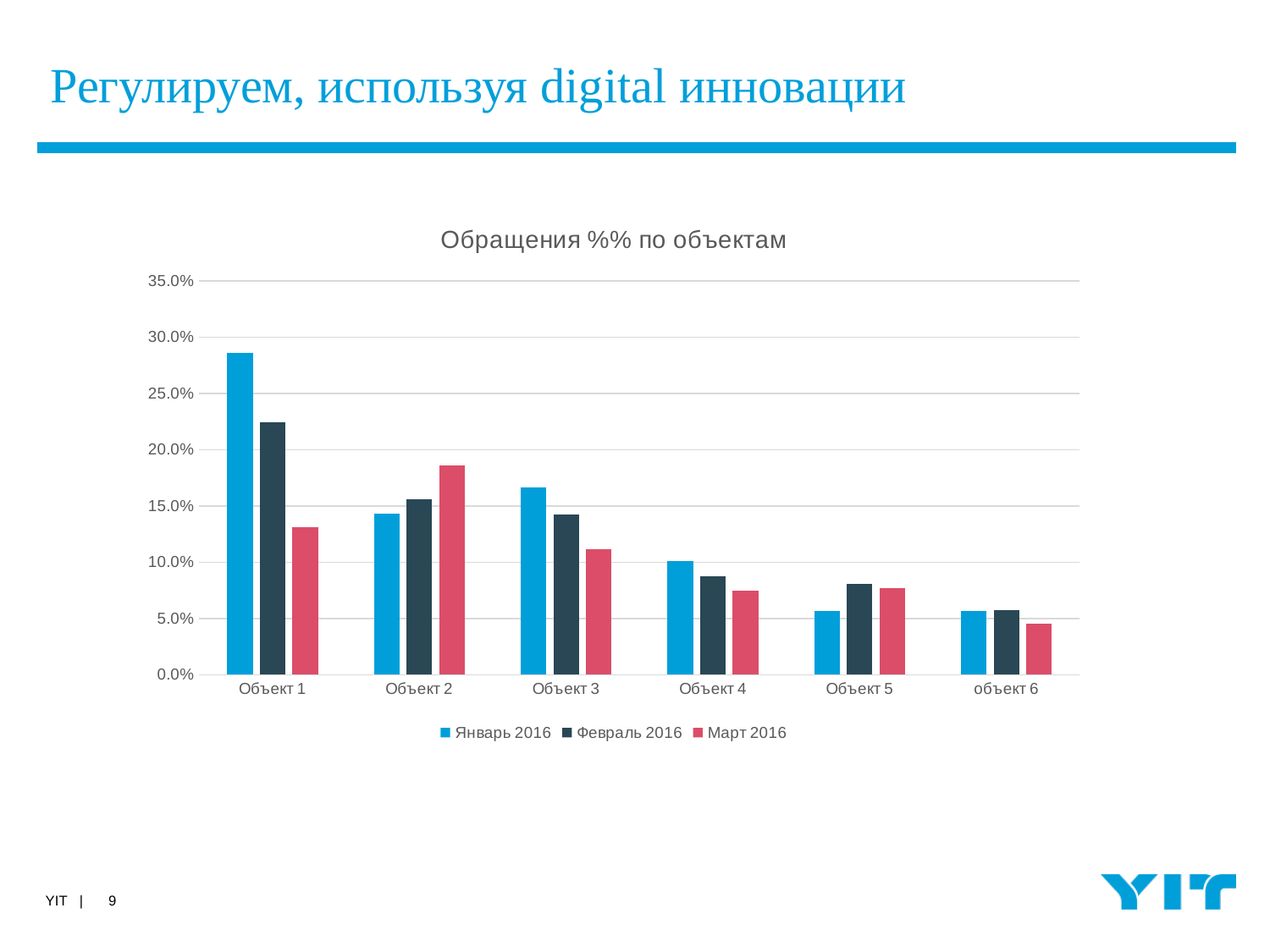

# Регулируем, используя digital инновации

### Chart: Обращения %% по объектам

| Category | Январь 2016 | Февраль 2016 | Март 2016 |
|---|---|---|---|
| Объект 1 | 0.28628230616302186 | 0.2244971264367816 | 0.1307901907356948 |
| Объект 2 | 0.1434724983432737 | 0.15589080459770116 | 0.18619436875567666 |
| Объект 3 | 0.1663353214049039 | 0.14260057471264367 | 0.11171662125340599 |
| Объект 4 | 0.10139165009940358 | 0.08764367816091954 | 0.07447774750227067 |
| Объект 5 | 0.05632869449966865 | 0.08045977011494253 | 0.07720254314259764 |
| объект 6 | 0.05632869449966865 | 0.057112068965517244 | 0.045413260672116255 |
9